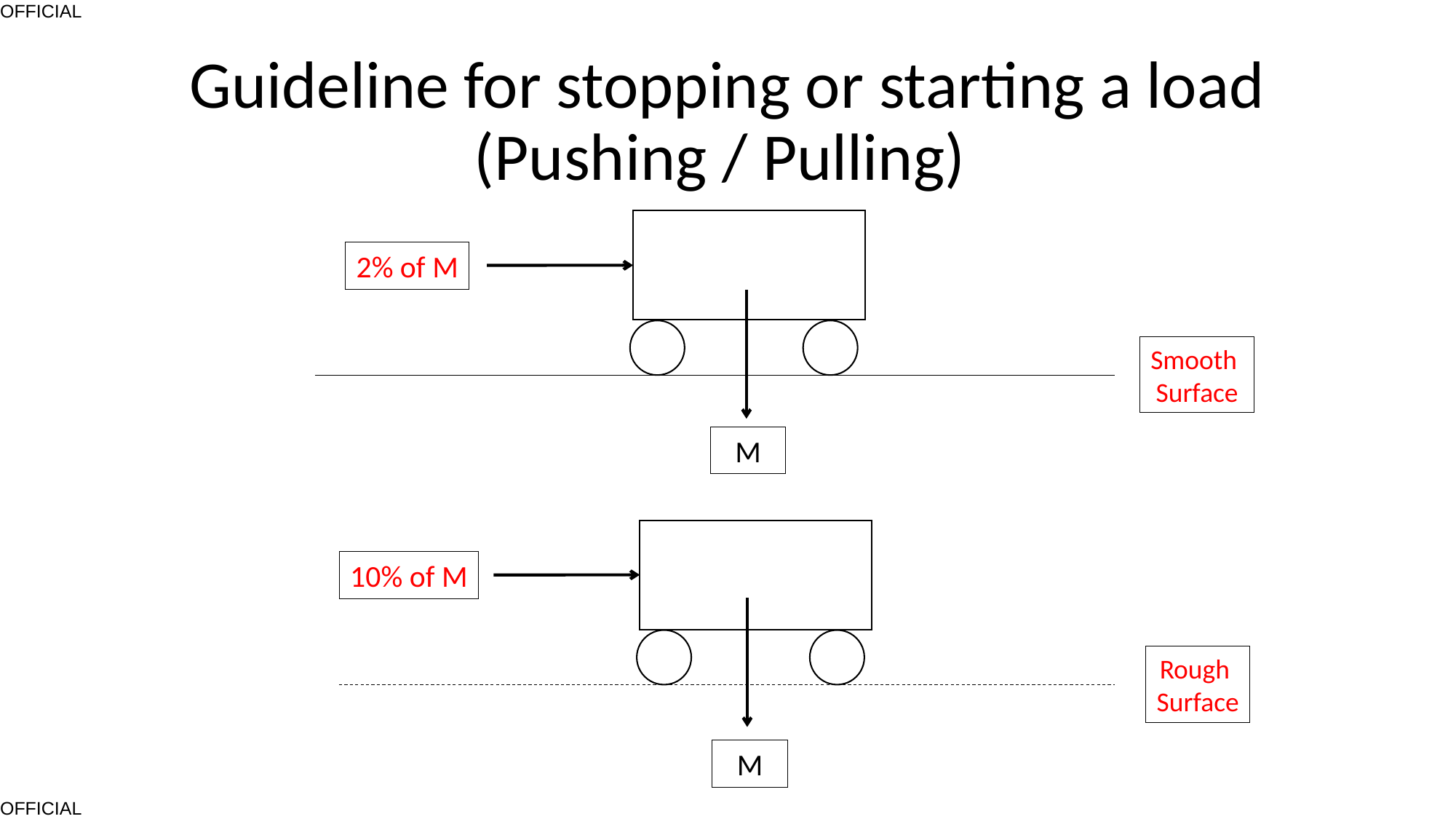

# Guideline for stopping or starting a load (Pushing / Pulling)

2% of M

Smooth
Surface
M

10% of M

Rough
Surface
M